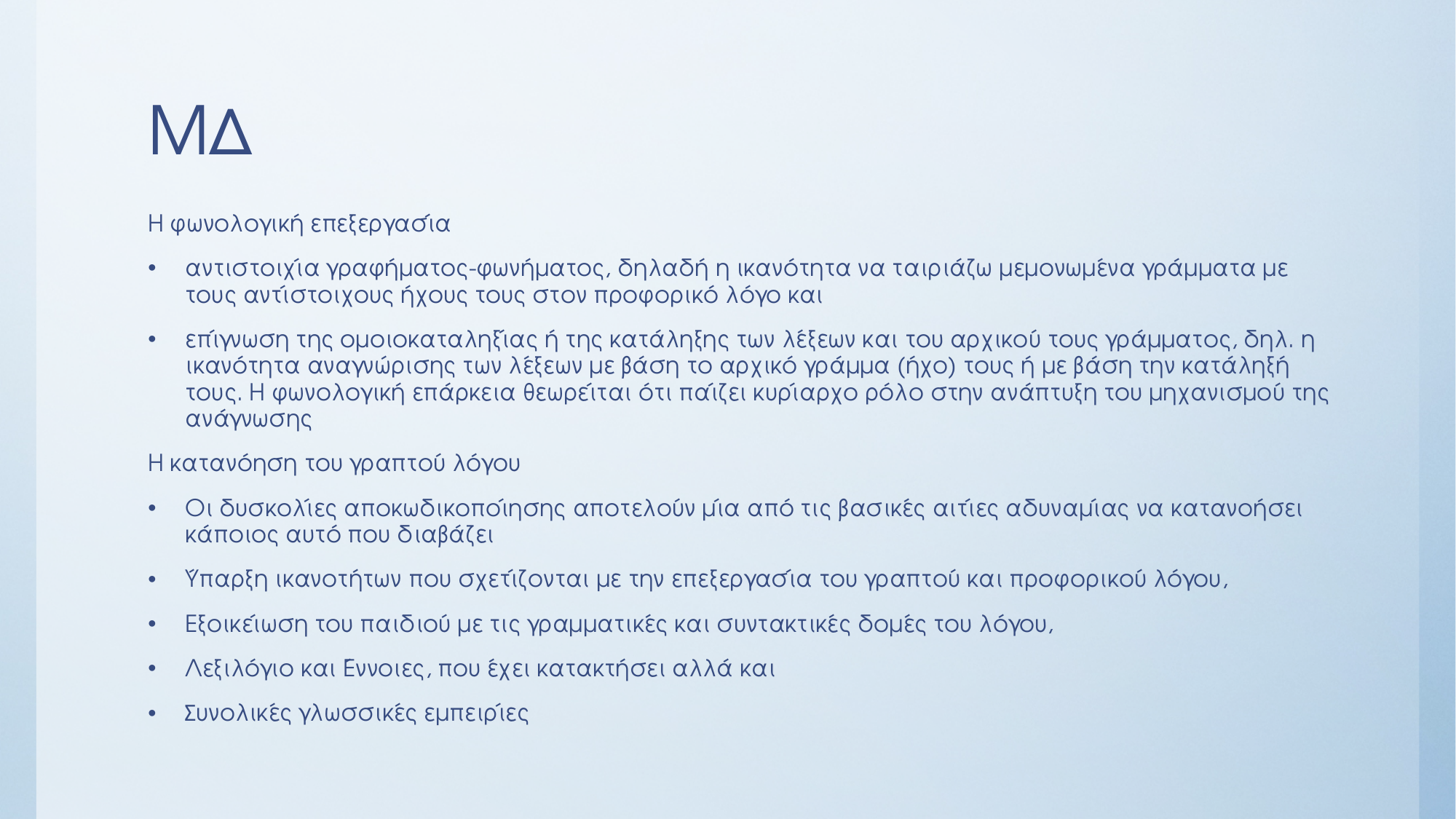

# ΜΔ
Η φωνολογική επεξεργασία
αντιστοιχία γραφήματος-φωνήματος, δηλαδή η ικανότητα να ταιριάζω μεμονωμένα γράμματα με τους αντίστοιχους ήχους τους στον προφορικό λόγο και
επίγνωση της ομοιοκαταληξίας ή της κατάληξης των λέξεων και του αρχικού τους γράμματος, δηλ. η ικανότητα αναγνώρισης των λέξεων με βάση το αρχικό γράμμα (ήχο) τους ή με βάση την κατάληξή τους. Η φωνολογική επάρκεια θεωρείται ότι παίζει κυρίαρχο ρόλο στην ανάπτυξη του μηχανισμού της ανάγνωσης
Η κατανόηση του γραπτού λόγου
Οι δυσκολίες αποκωδικοποίησης αποτελούν μία από τις βασικές αιτίες αδυναμίας να κατανοήσει κάποιος αυτό που διαβάζει
Ύπαρξη ικανοτήτων που σχετίζονται με την επεξεργασία του γραπτού και προφορικού λόγου,
Εξοικείωση του παιδιού με τις γραμματικές και συντακτικές δομές του λόγου,
Λεξιλόγιο και Έννοιες, που έχει κατακτήσει αλλά και
Συνολικές γλωσσικές εμπειρίες